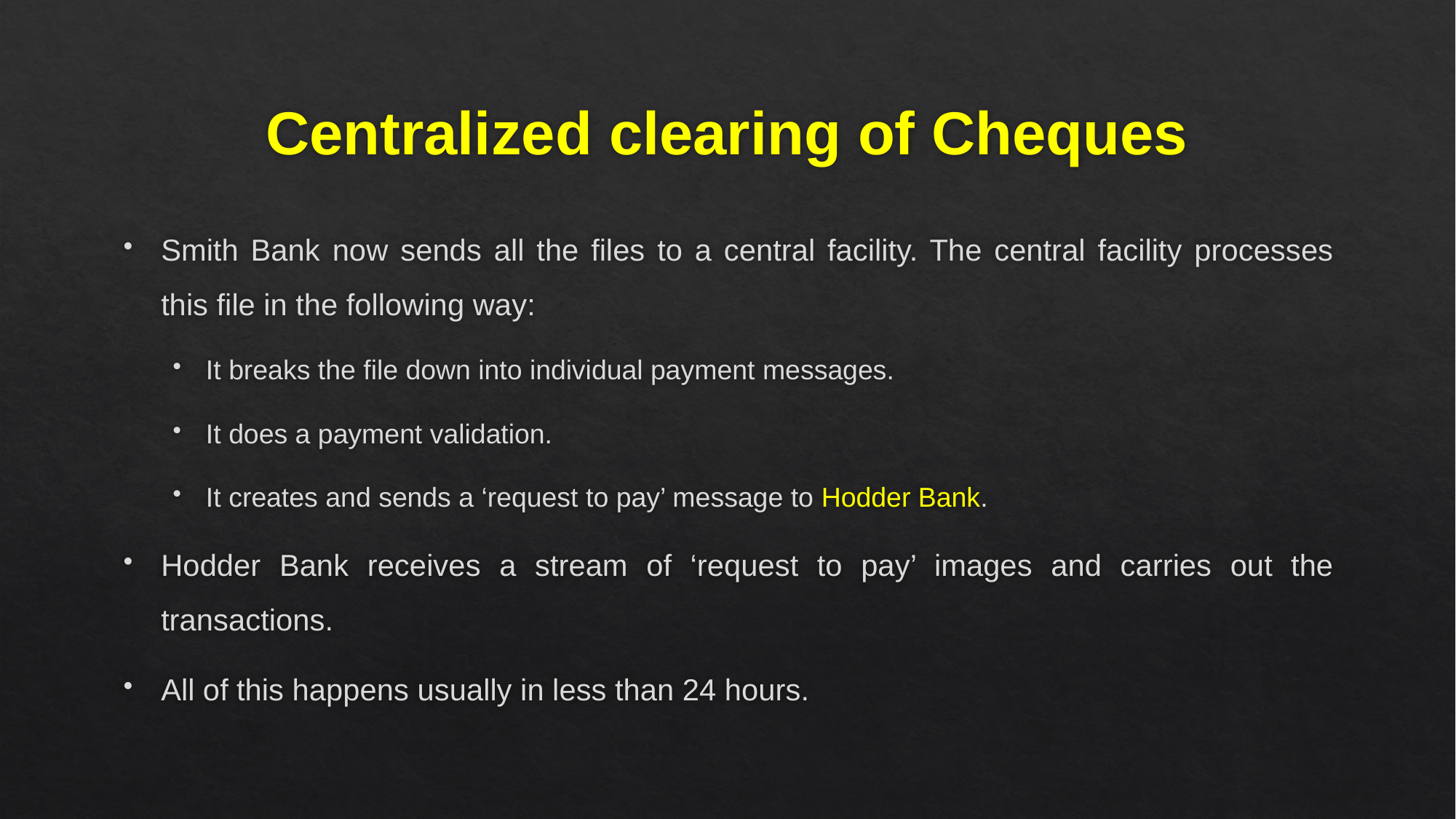

# Centralized clearing of Cheques
Smith Bank now sends all the files to a central facility. The central facility processes this file in the following way:
It breaks the file down into individual payment messages.
It does a payment validation.
It creates and sends a ‘request to pay’ message to Hodder Bank.
Hodder Bank receives a stream of ‘request to pay’ images and carries out the transactions.
All of this happens usually in less than 24 hours.